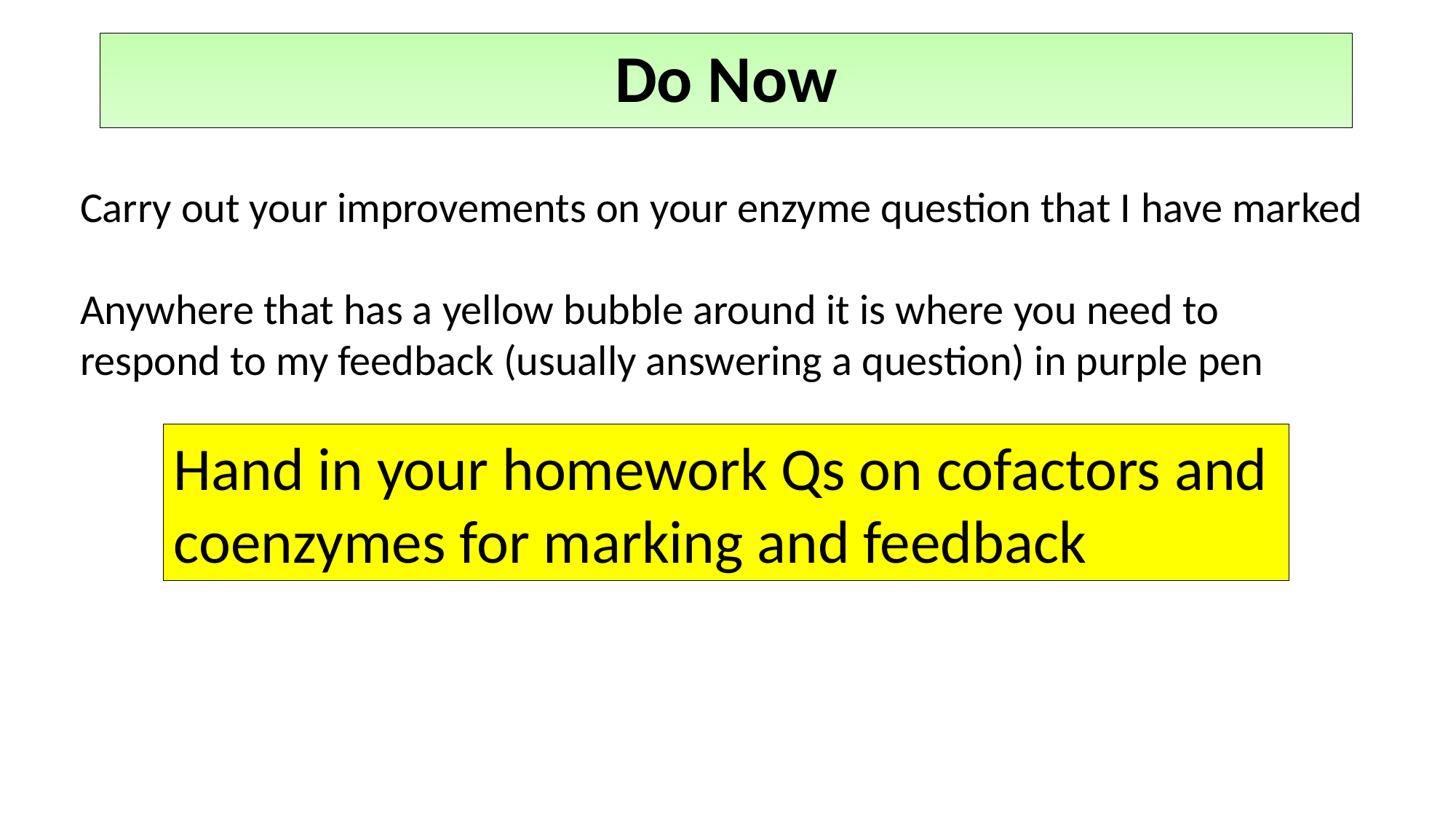

Do Now
Carry out your improvements on your enzyme question that I have marked

Anywhere that has a yellow bubble around it is where you need to
respond to my feedback (usually answering a question) in purple pen
Hand in your homework Qs on cofactors and coenzymes for marking and feedback